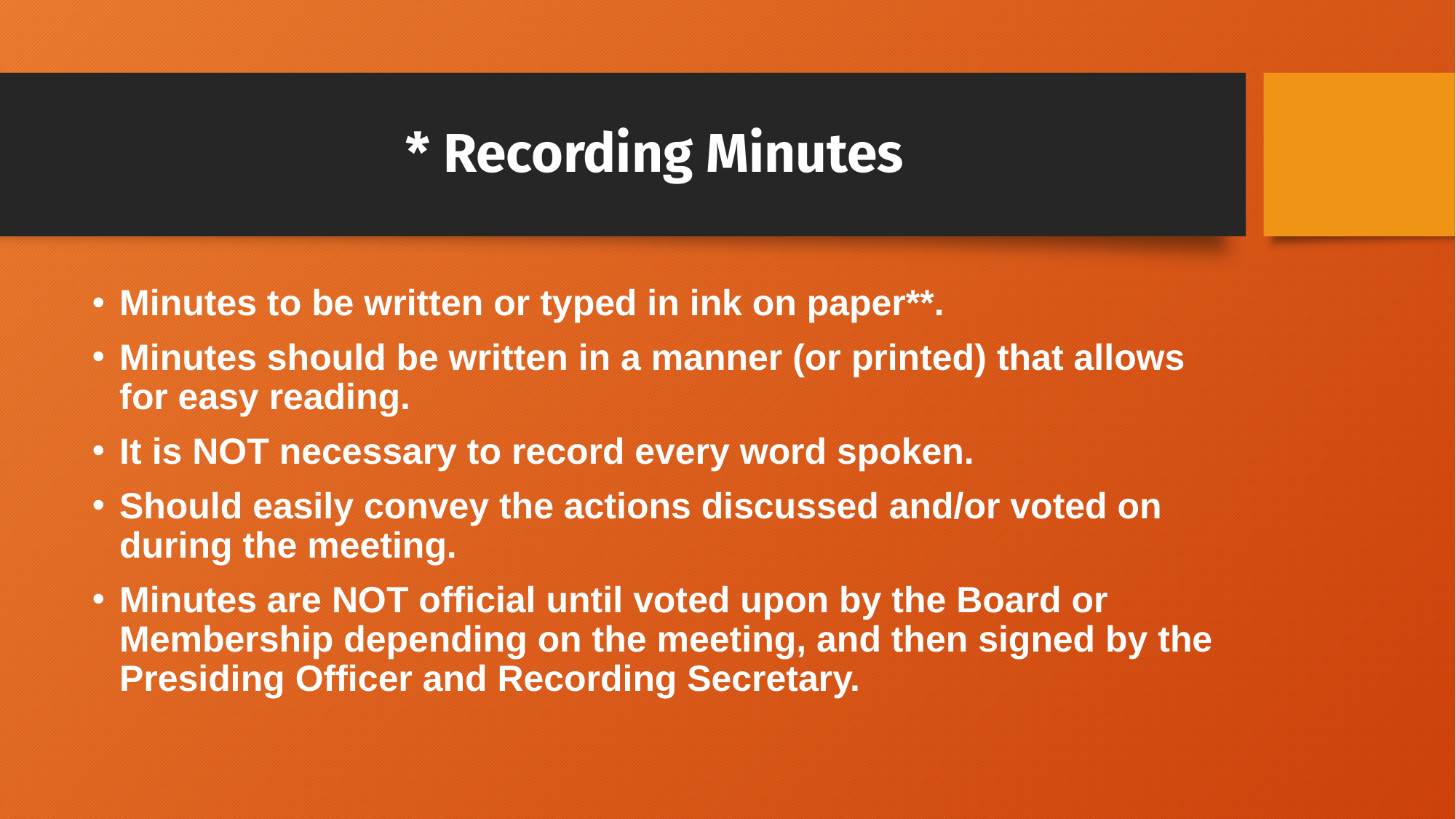

# * Recording Minutes
Minutes to be written or typed in ink on paper**.
Minutes should be written in a manner (or printed) that allows for easy reading.
It is NOT necessary to record every word spoken.
Should easily convey the actions discussed and/or voted on during the meeting.
Minutes are NOT official until voted upon by the Board or Membership depending on the meeting, and then signed by the Presiding Officer and Recording Secretary.